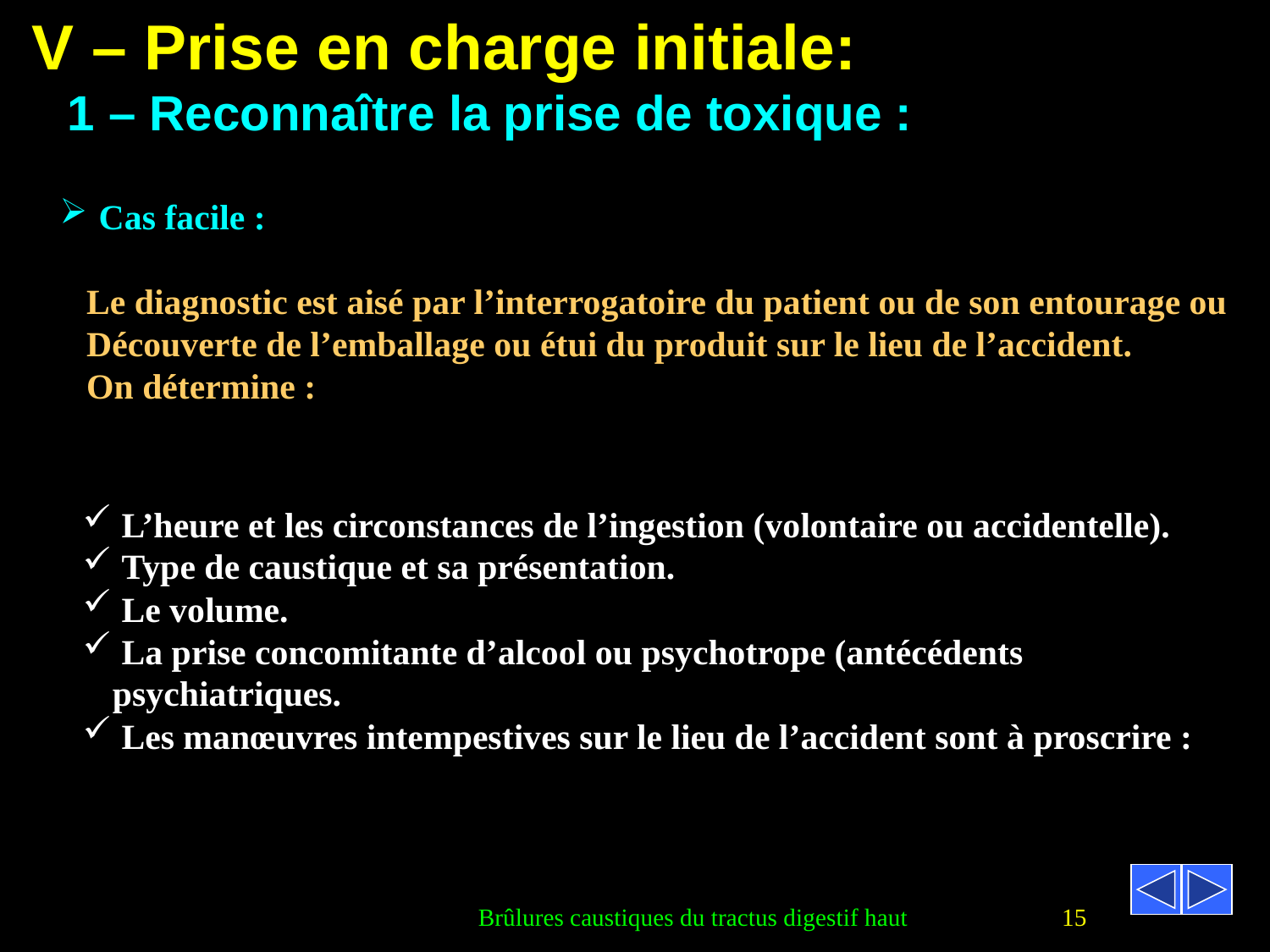

V – Prise en charge initiale:
1 – Reconnaître la prise de toxique :
 Cas facile :

   Le diagnostic est aisé par l’interrogatoire du patient ou de son entourage ou
   Découverte de l’emballage ou étui du produit sur le lieu de l’accident.
   On détermine :
 L’heure et les circonstances de l’ingestion (volontaire ou accidentelle).
 Type de caustique et sa présentation.
 Le volume.
 La prise concomitante d’alcool ou psychotrope (antécédents psychiatriques.
 Les manœuvres intempestives sur le lieu de l’accident sont à proscrire :

Brûlures caustiques du tractus digestif haut
15